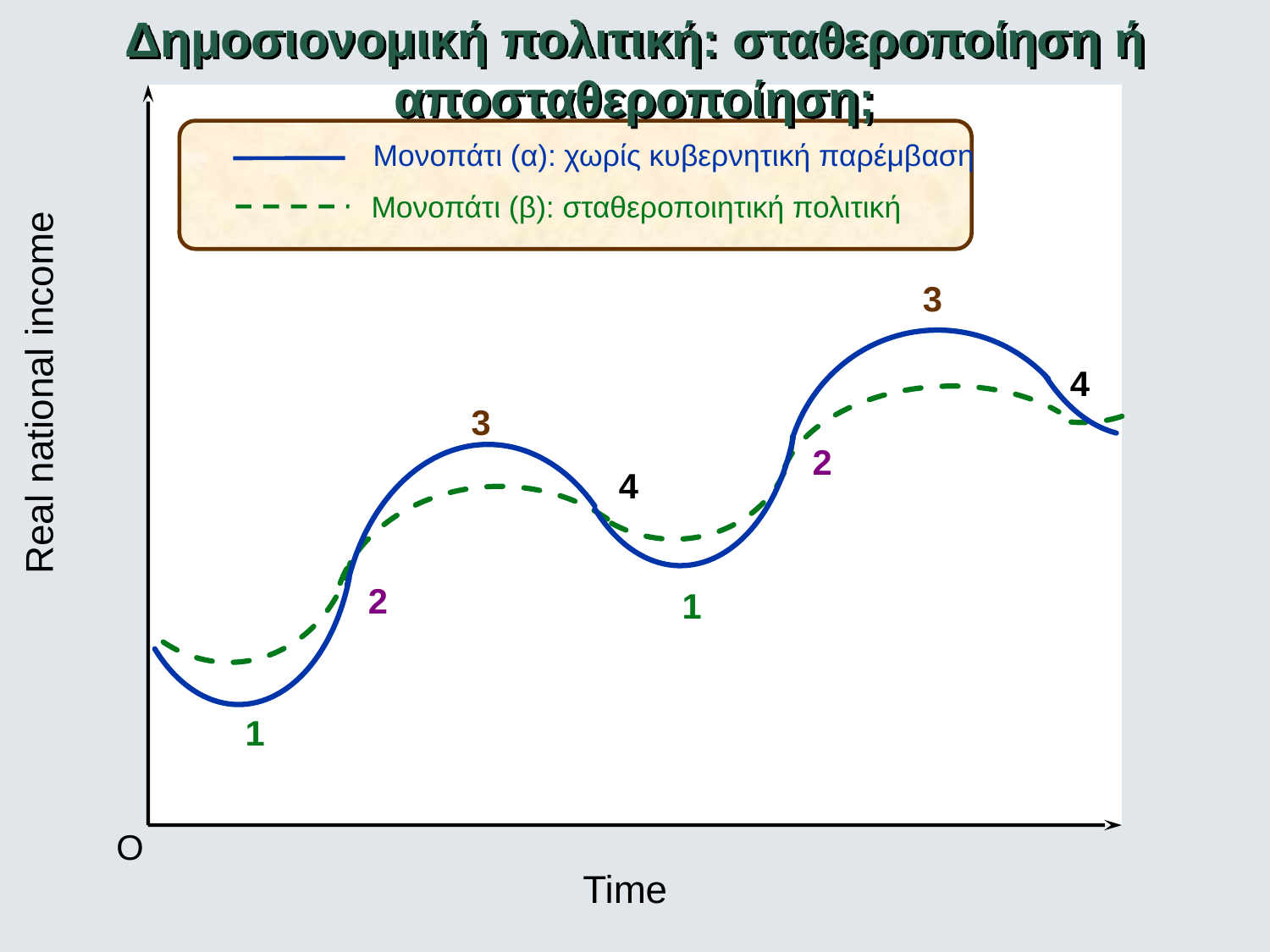

Δημοσιονομική πολιτική: σταθεροποίηση ή αποσταθεροποίηση;

Μονοπάτι (α): χωρίς κυβερνητική παρέμβαση

Μονοπάτι (β): σταθεροποιητική πολιτική

3

4
Real national income

3

2

4

2
1
1
O

Time